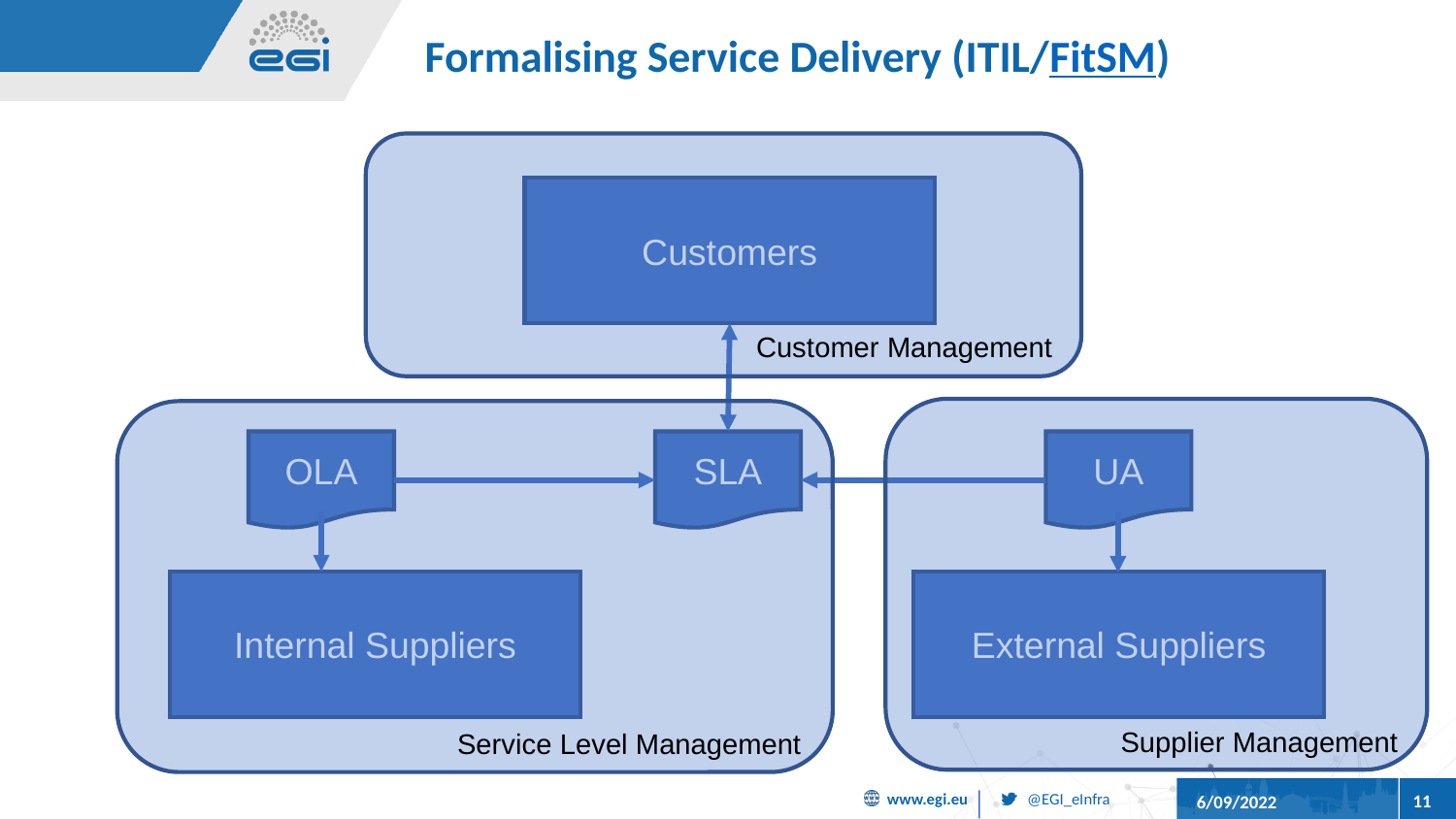

Formalising Service Delivery (ITIL/FitSM)

Customers
Customer Management

OLA
SLA
UA
Internal Suppliers
External Suppliers
Supplier Management
Service Level Management